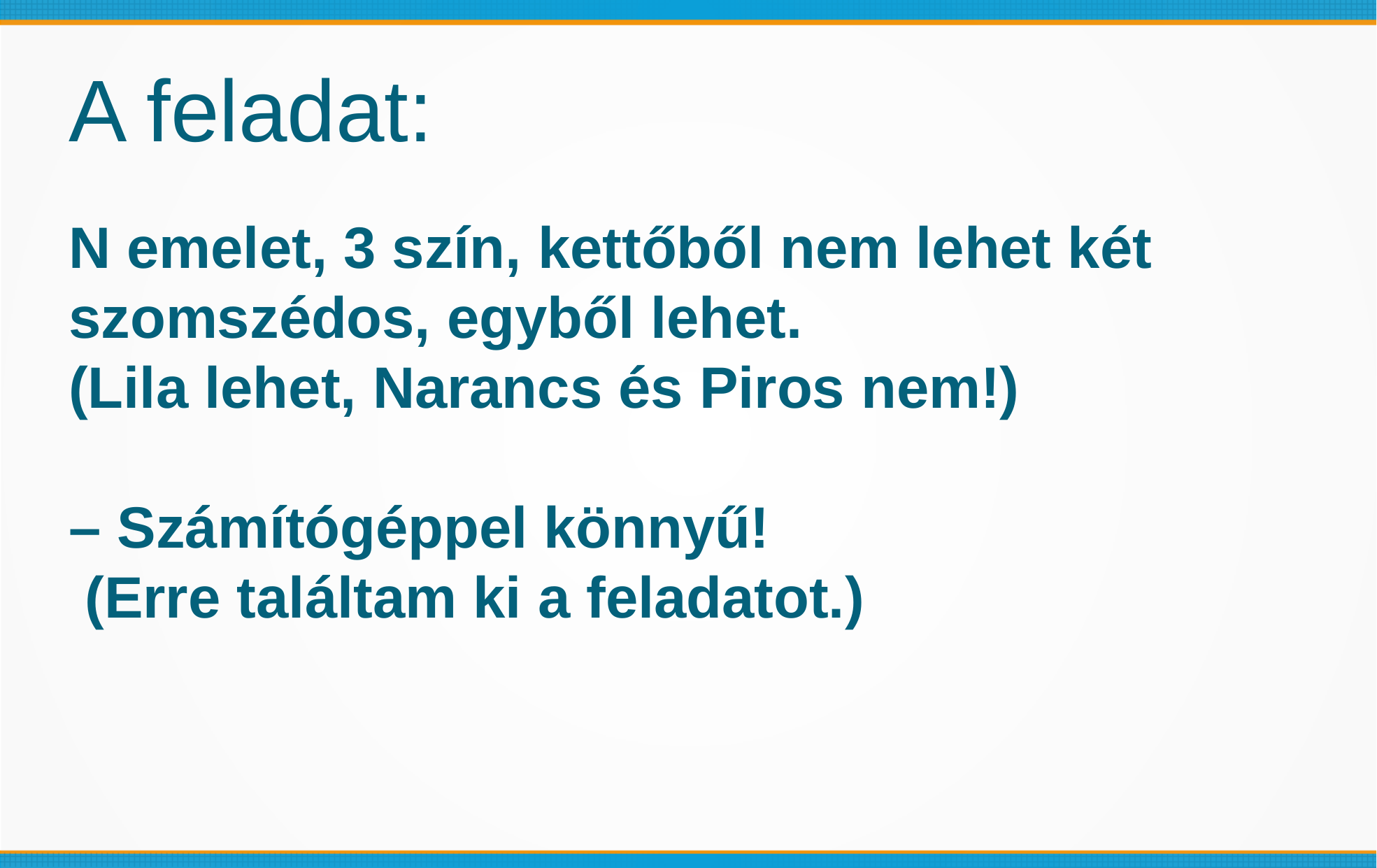

# A feladat:
N emelet, 3 szín, kettőből nem lehet két szomszédos, egyből lehet.
(Lila lehet, Narancs és Piros nem!)

– Számítógéppel könnyű!
 (Erre találtam ki a feladatot.)